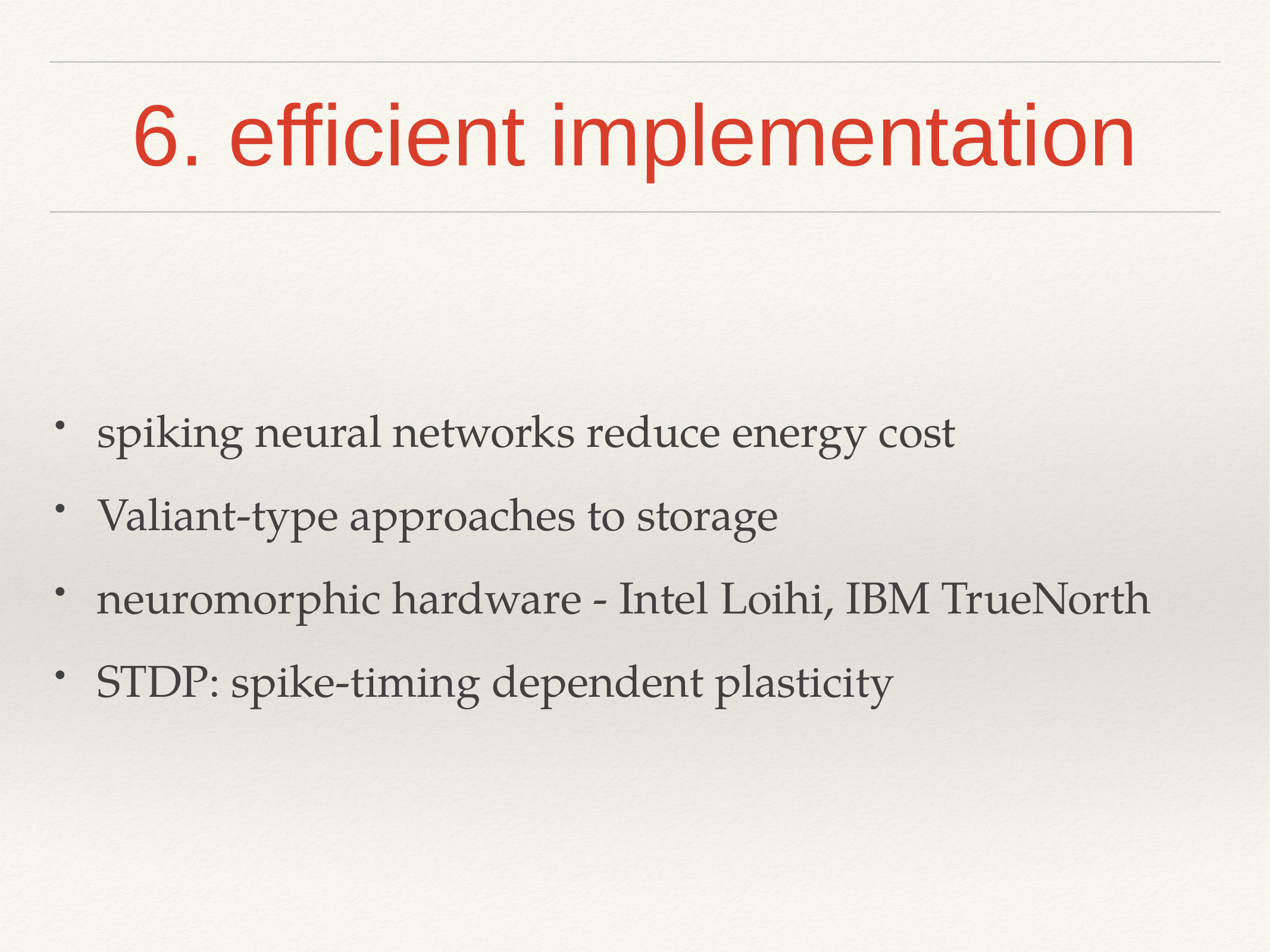

# 6. efficient implementation
spiking neural networks reduce energy cost
Valiant-type approaches to storage
neuromorphic hardware - Intel Loihi, IBM TrueNorth
STDP: spike-timing dependent plasticity
50